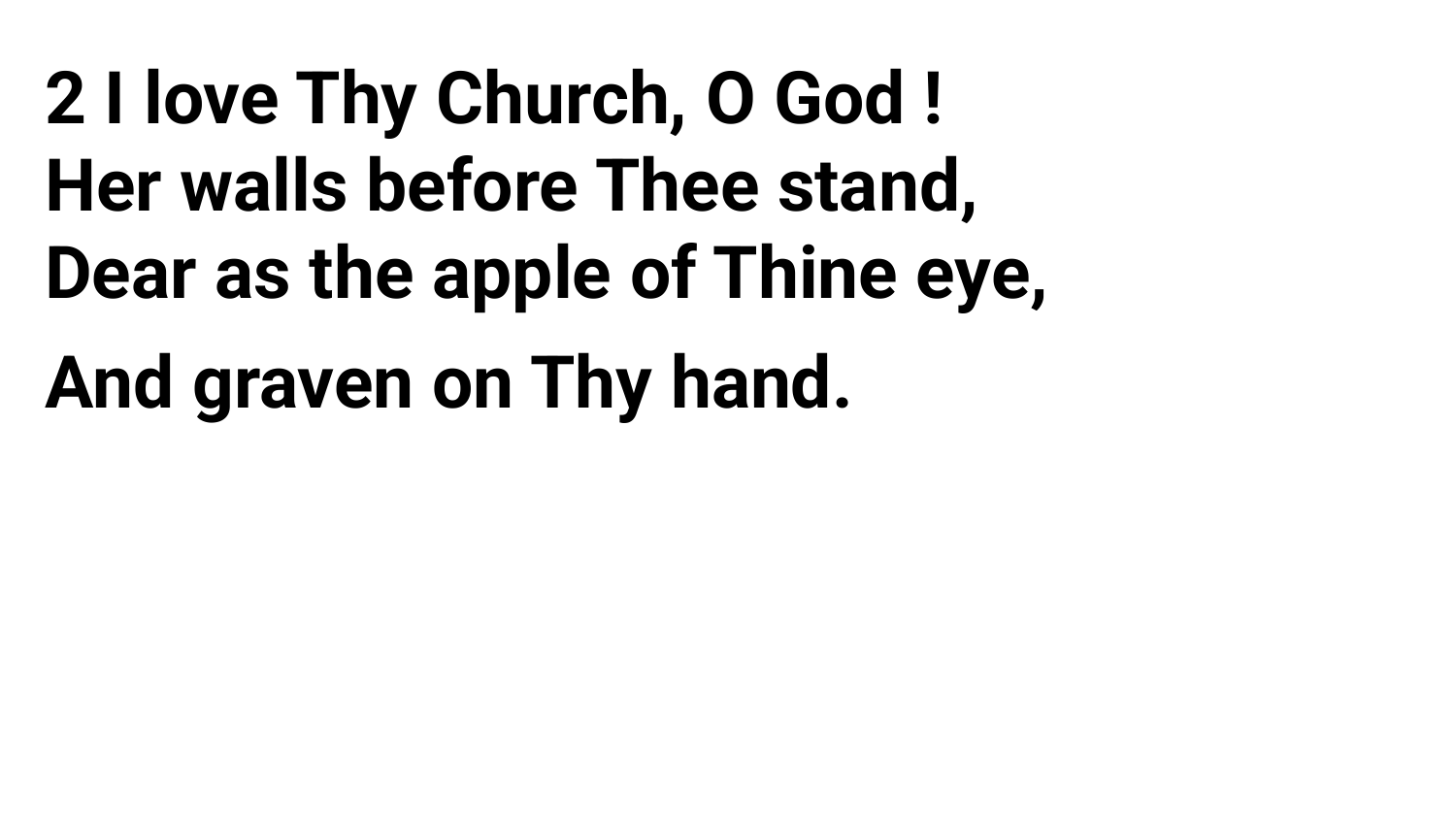

2 I love Thy Church, O God !
Her walls before Thee stand,
Dear as the apple of Thine eye,
And graven on Thy hand.